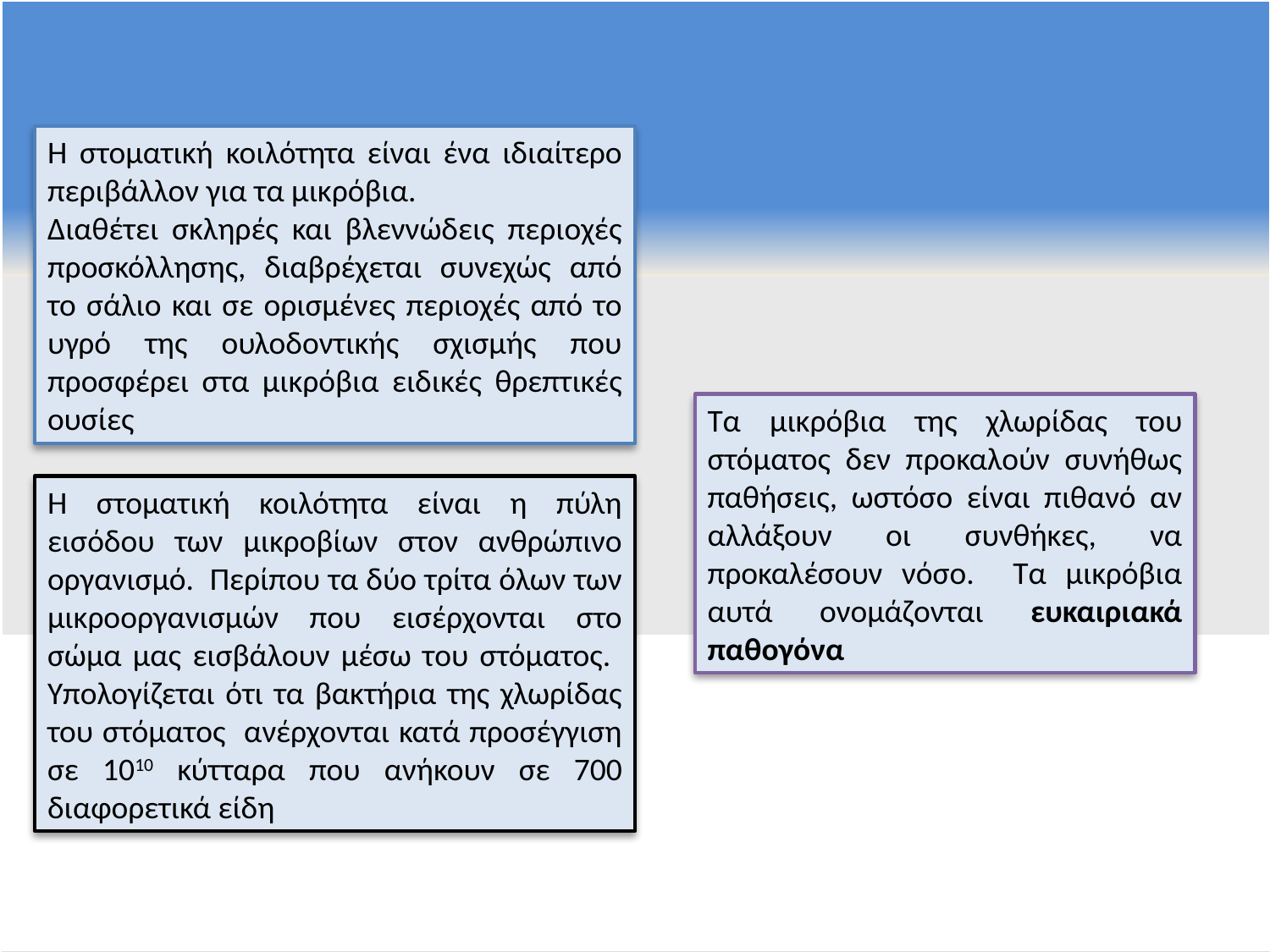

Η στοματική κοιλότητα είναι ένα ιδιαίτερο περιβάλλον για τα μικρόβια.
Διαθέτει σκληρές και βλεννώδεις περιοχές προσκόλλησης, διαβρέχεται συνεχώς από το σάλιο και σε ορισμένες περιοχές από το υγρό της ουλοδοντικής σχισμής που προσφέρει στα μικρόβια ειδικές θρεπτικές ουσίες
Τα μικρόβια της χλωρίδας του στόματος δεν προκαλούν συνήθως παθήσεις, ωστόσο είναι πιθανό αν αλλάξουν οι συνθήκες, να προκαλέσουν νόσο.  Τα μικρόβια αυτά ονομάζονται ευκαιριακά παθογόνα
Η στοματική κοιλότητα είναι η πύλη εισόδου των μικροβίων στον ανθρώπινο οργανισμό.  Περίπου τα δύο τρίτα όλων των μικροοργανισμών που εισέρχονται στο σώμα μας εισβάλουν μέσω του στόματος.  Υπολογίζεται ότι τα βακτήρια της χλωρίδας του στόματος  ανέρχονται κατά προσέγγιση σε 1010 κύτταρα που ανήκουν σε 700 διαφορετικά είδη